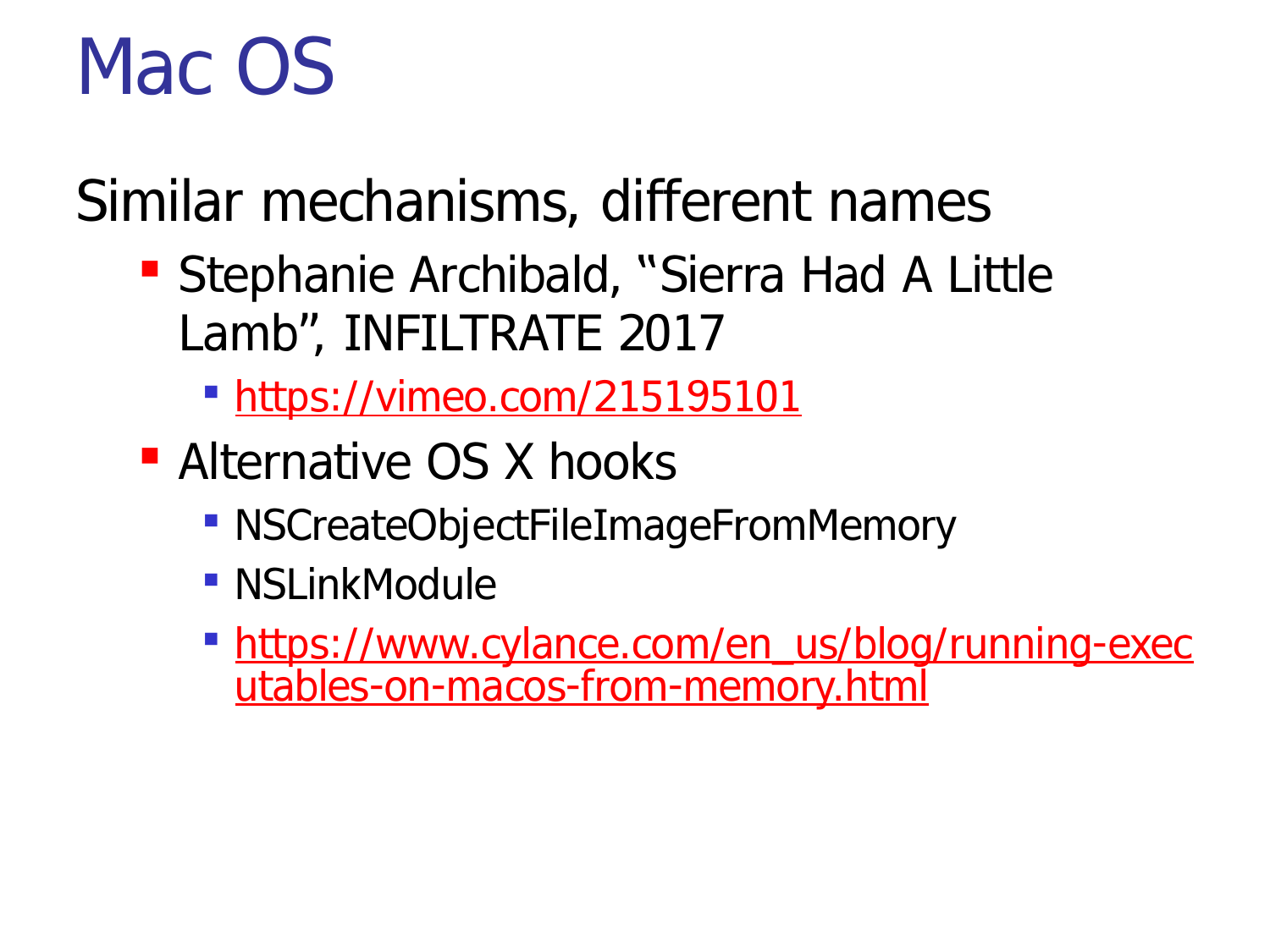

# Mac OS
Similar mechanisms, different names
Stephanie Archibald, “Sierra Had A Little Lamb”, INFILTRATE 2017
https://vimeo.com/215195101
Alternative OS X hooks
NSCreateObjectFileImageFromMemory
NSLinkModule
https://www.cylance.com/en_us/blog/running-executables-on-macos-from-memory.html